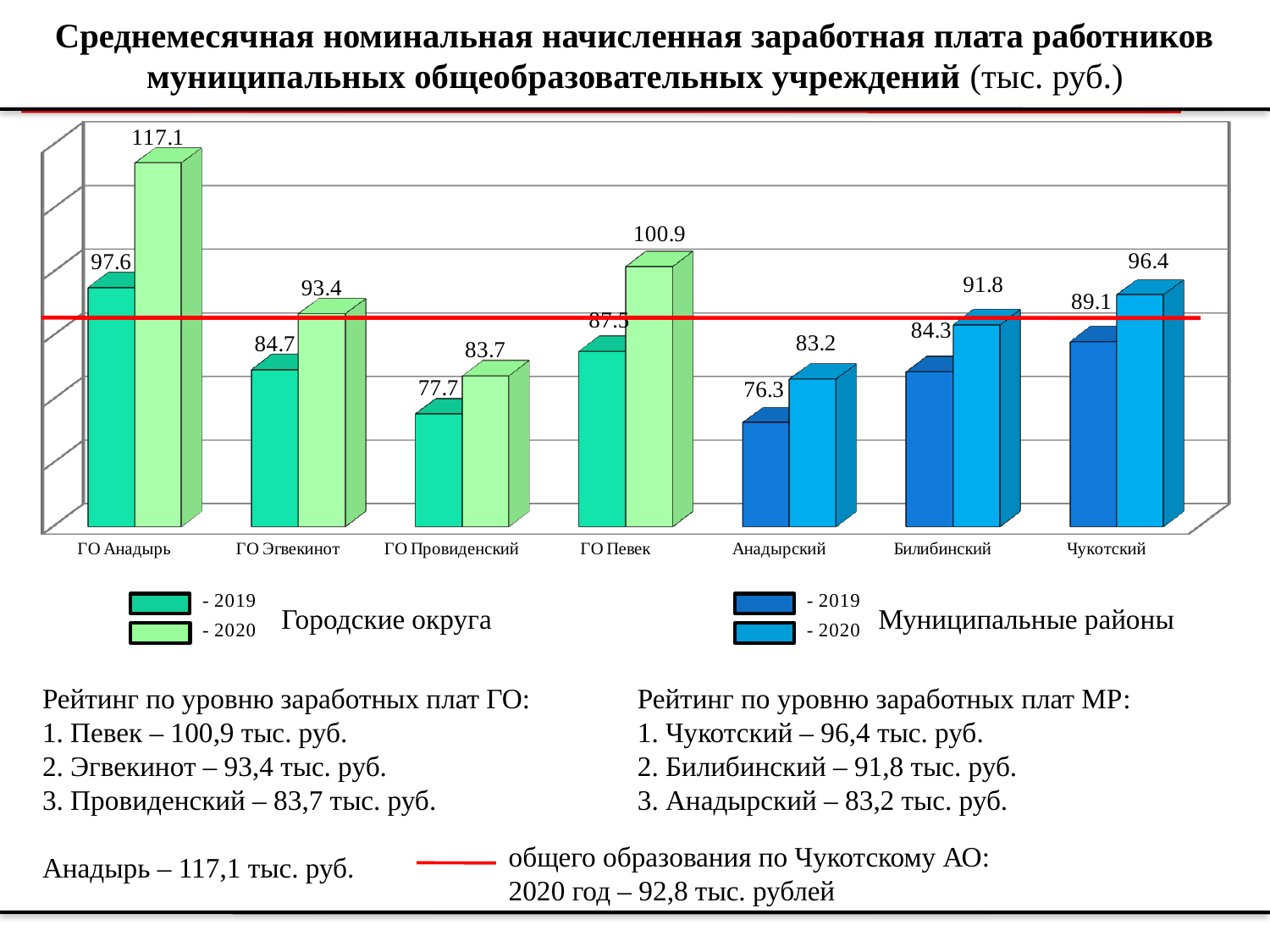

# Среднемесячная номинальная начисленная заработная плата работников муниципальных общеобразовательных учреждений (тыс. руб.)

[unsupported chart]

Городские округа
Муниципальные районы
Рейтинг по уровню заработных плат ГО:
1. Певек – 100,9 тыс. руб.
2. Эгвекинот – 93,4 тыс. руб.
3. Провиденский – 83,7 тыс. руб.

Анадырь – 117,1 тыс. руб.
Рейтинг по уровню заработных плат МР:
1. Чукотский – 96,4 тыс. руб.
2. Билибинский – 91,8 тыс. руб.
3. Анадырский – 83,2 тыс. руб.

общего образования по Чукотскому АО:
2020 год – 92,8 тыс. рублей